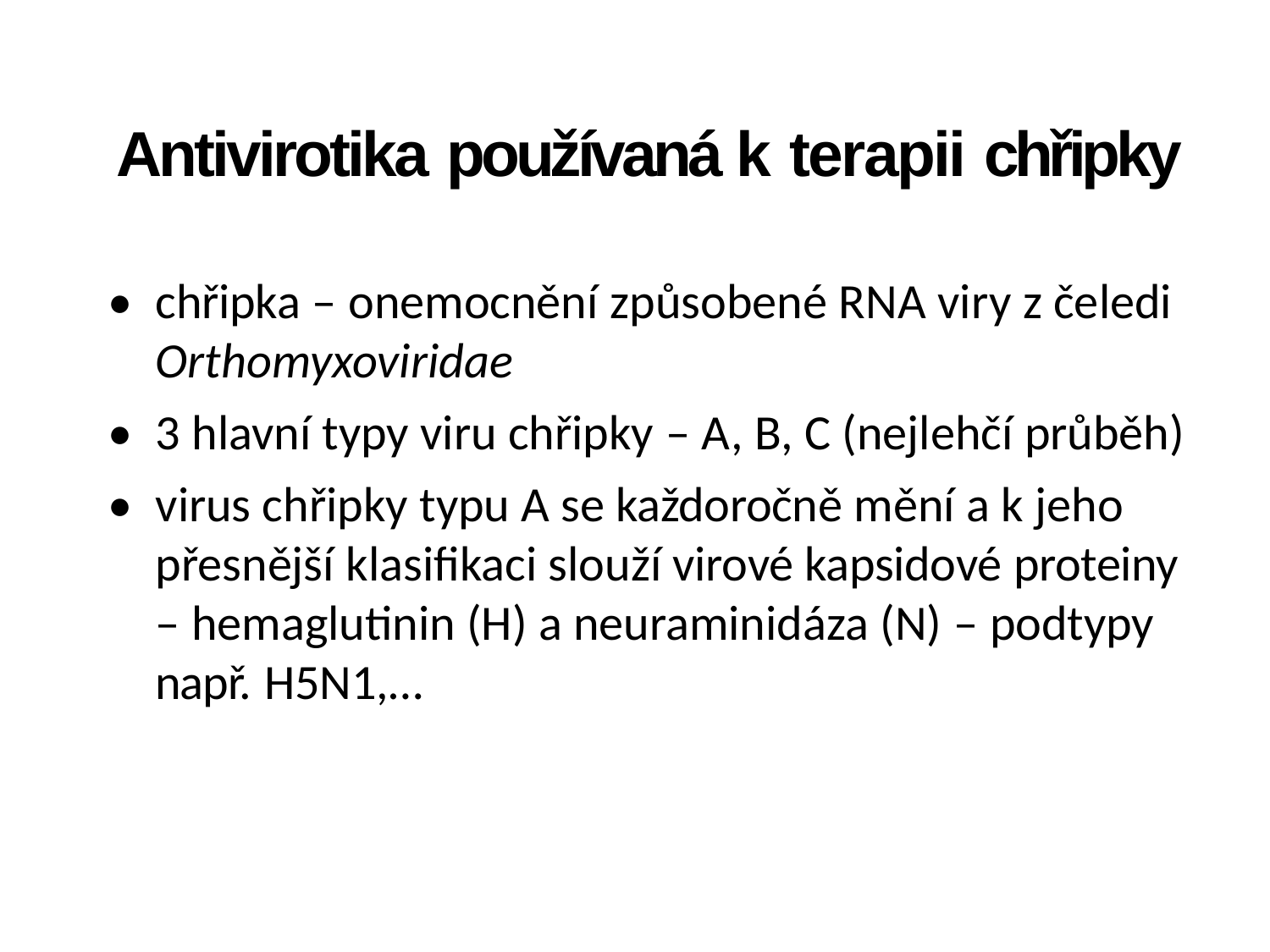

Antivirotika používaná k terapii chřipky
• chřipka – onemocnění způsobené RNA viry z čeledi
Orthomyxoviridae
• 3 hlavní typy viru chřipky – A, B, C (nejlehčí průběh)
• virus chřipky typu A se každoročně mění a k jeho
přesnější klasifikaci slouží virové kapsidové proteiny
– hemaglutinin (H) a neuraminidáza (N) – podtypy
např. H5N1,…